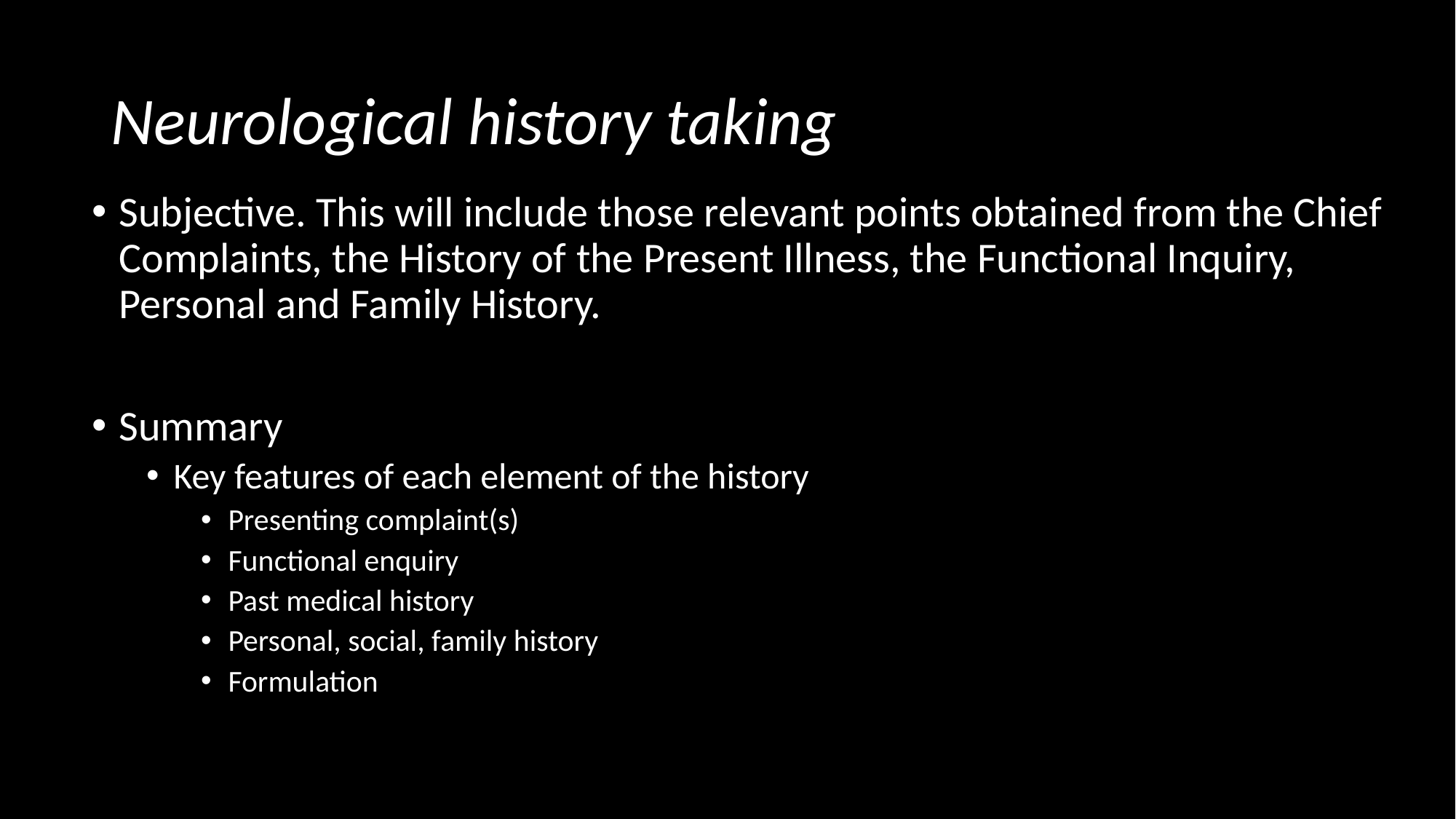

# Neurological history taking
Subjective. This will include those relevant points obtained from the Chief Complaints, the History of the Present Illness, the Functional Inquiry, Personal and Family History.

Summary
Key features of each element of the history
Presenting complaint(s)
Functional enquiry
Past medical history
Personal, social, family history
Formulation